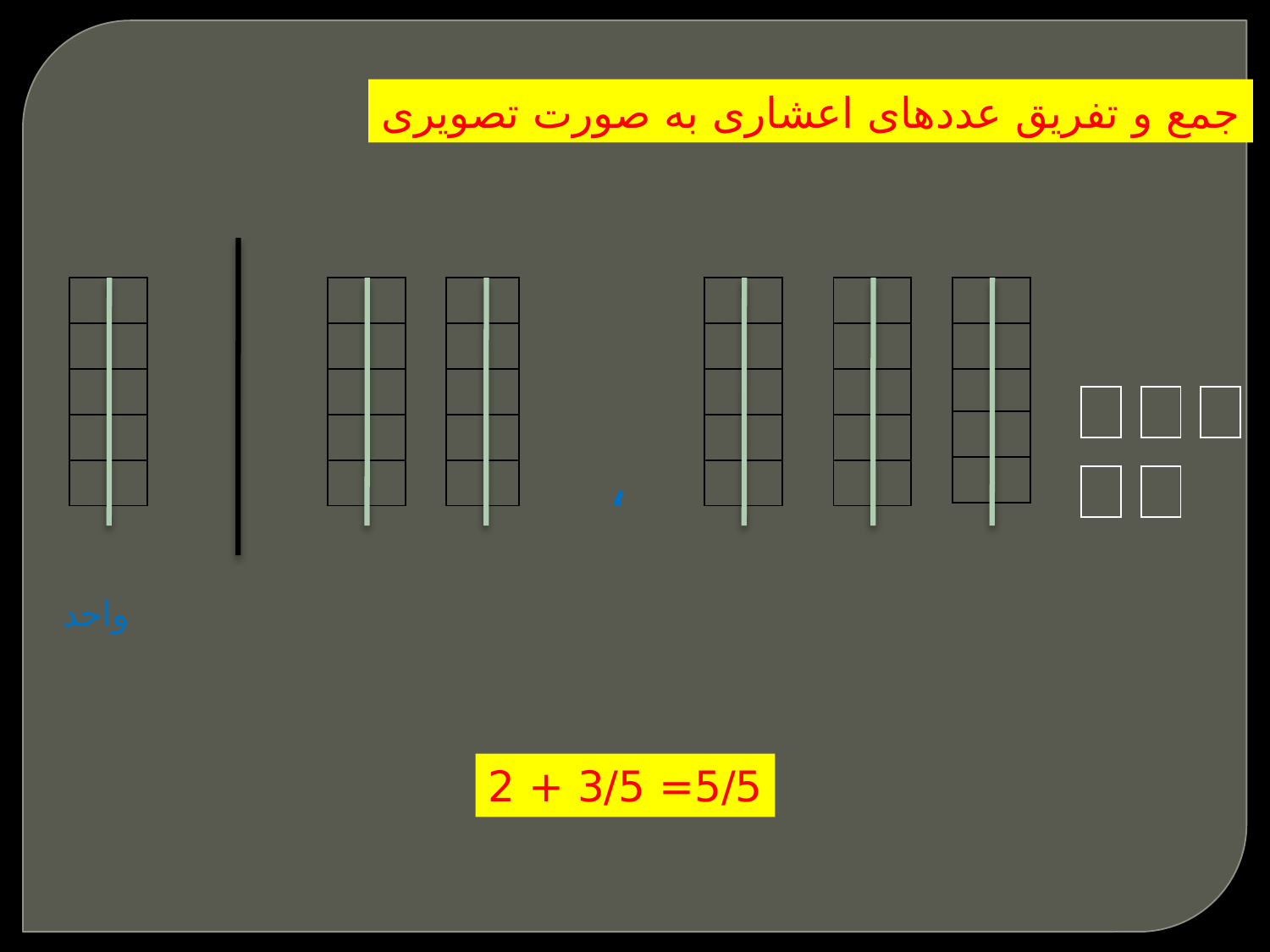

جمع و تفریق عددهای اعشاری به صورت تصویری
|  |
| --- |
|  |
|  |
|  |
|  |
|  |
| --- |
|  |
|  |
|  |
|  |
|  |
| --- |
|  |
|  |
|  |
|  |
|  |
| --- |
|  |
|  |
|  |
|  |
|  |
| --- |
|  |
|  |
|  |
|  |
|  |
| --- |
|  |
|  |
|  |
|  |
|  |
| --- |
|  |
| --- |
|  |
| --- |
،
|  |
| --- |
|  |
| --- |
واحد
5/5= 3/5 + 2